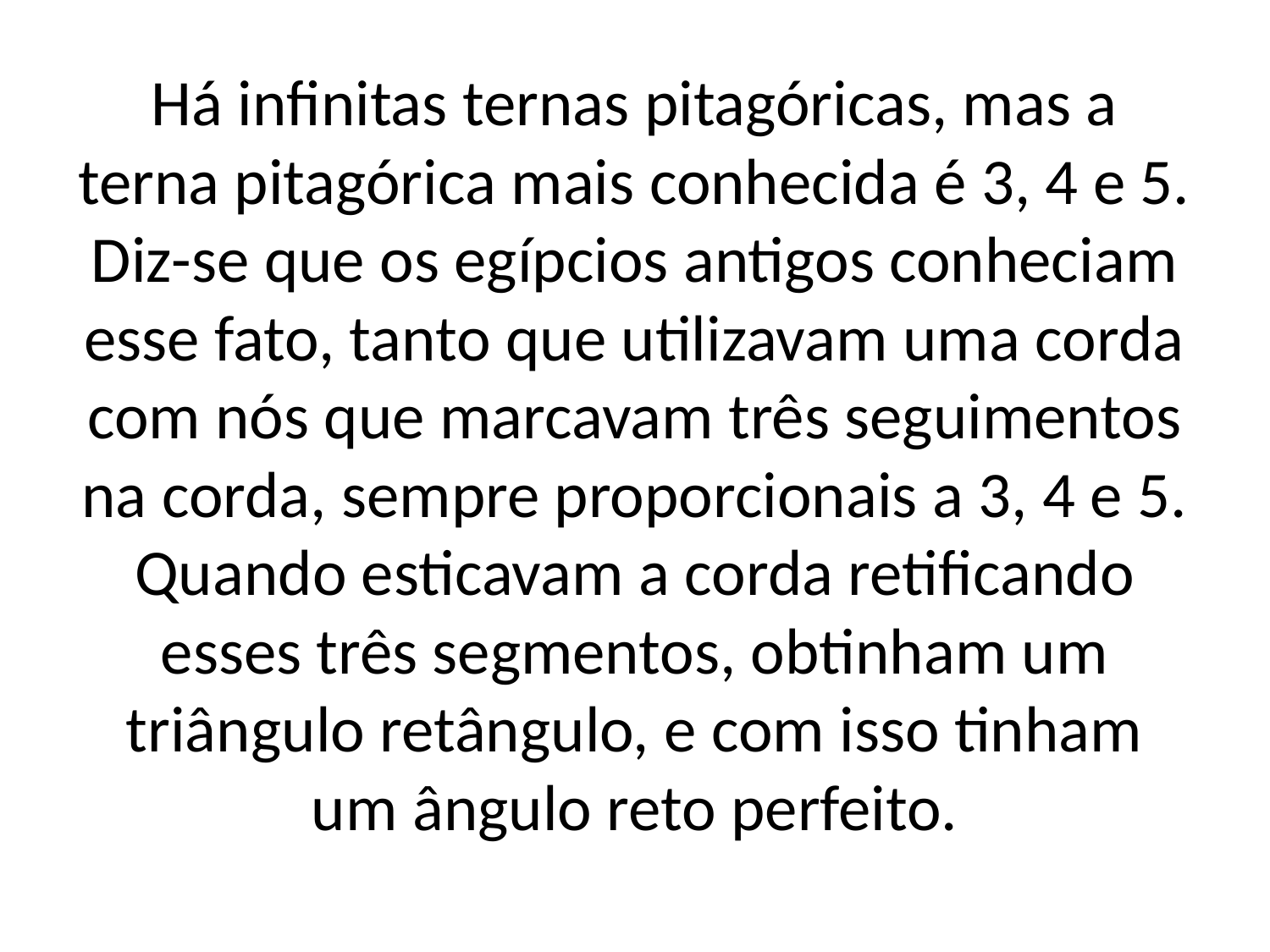

# Há infinitas ternas pitagóricas, mas a terna pitagórica mais conhecida é 3, 4 e 5. Diz-se que os egípcios antigos conheciam esse fato, tanto que utilizavam uma corda com nós que marcavam três seguimentos na corda, sempre proporcionais a 3, 4 e 5. Quando esticavam a corda retificando esses três segmentos, obtinham um triângulo retângulo, e com isso tinham um ângulo reto perfeito.